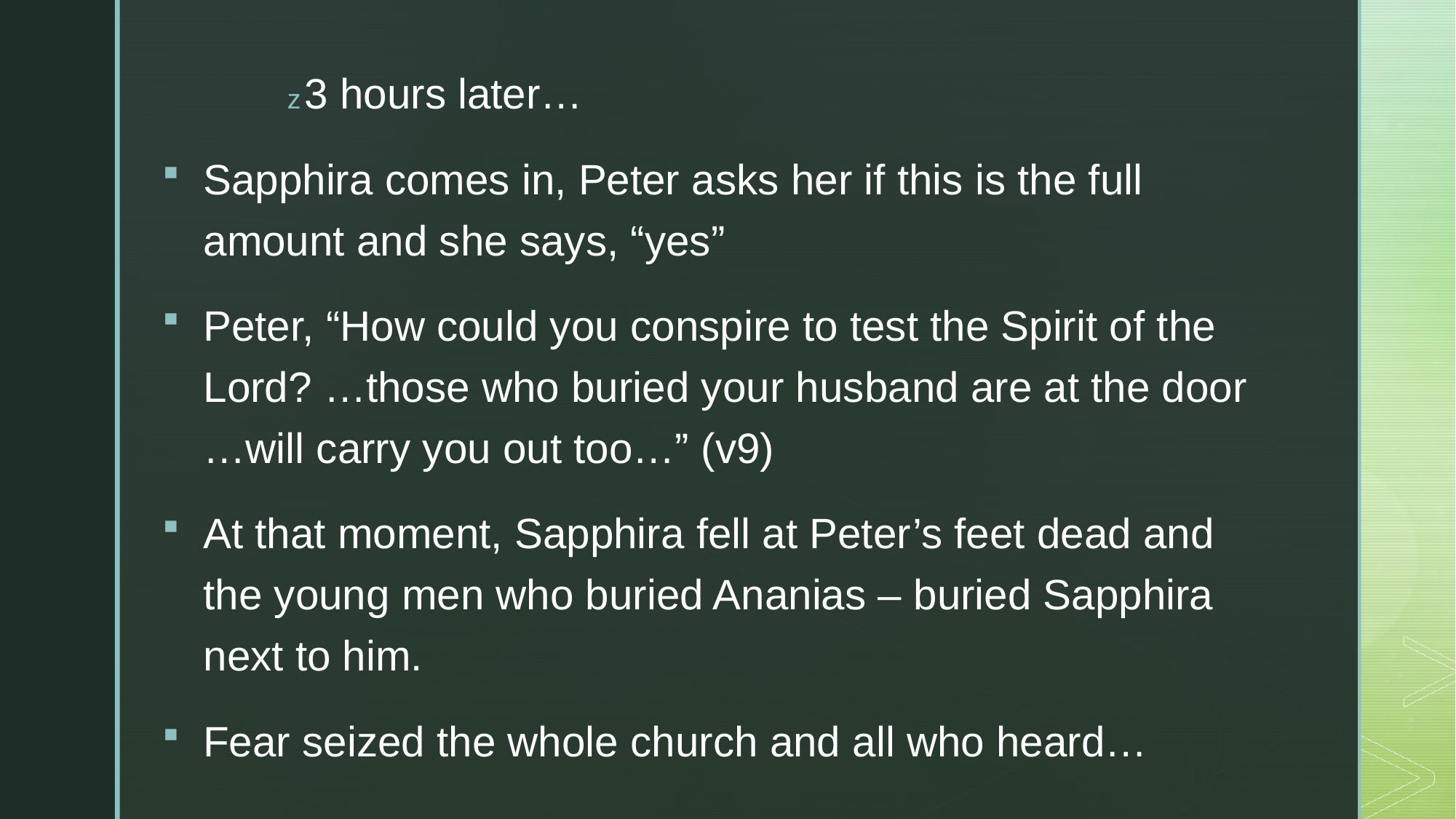

3 hours later…
Sapphira comes in, Peter asks her if this is the full amount and she says, “yes”
Peter, “How could you conspire to test the Spirit of the Lord? …those who buried your husband are at the door …will carry you out too…” (v9)
At that moment, Sapphira fell at Peter’s feet dead and the young men who buried Ananias – buried Sapphira next to him.
Fear seized the whole church and all who heard…